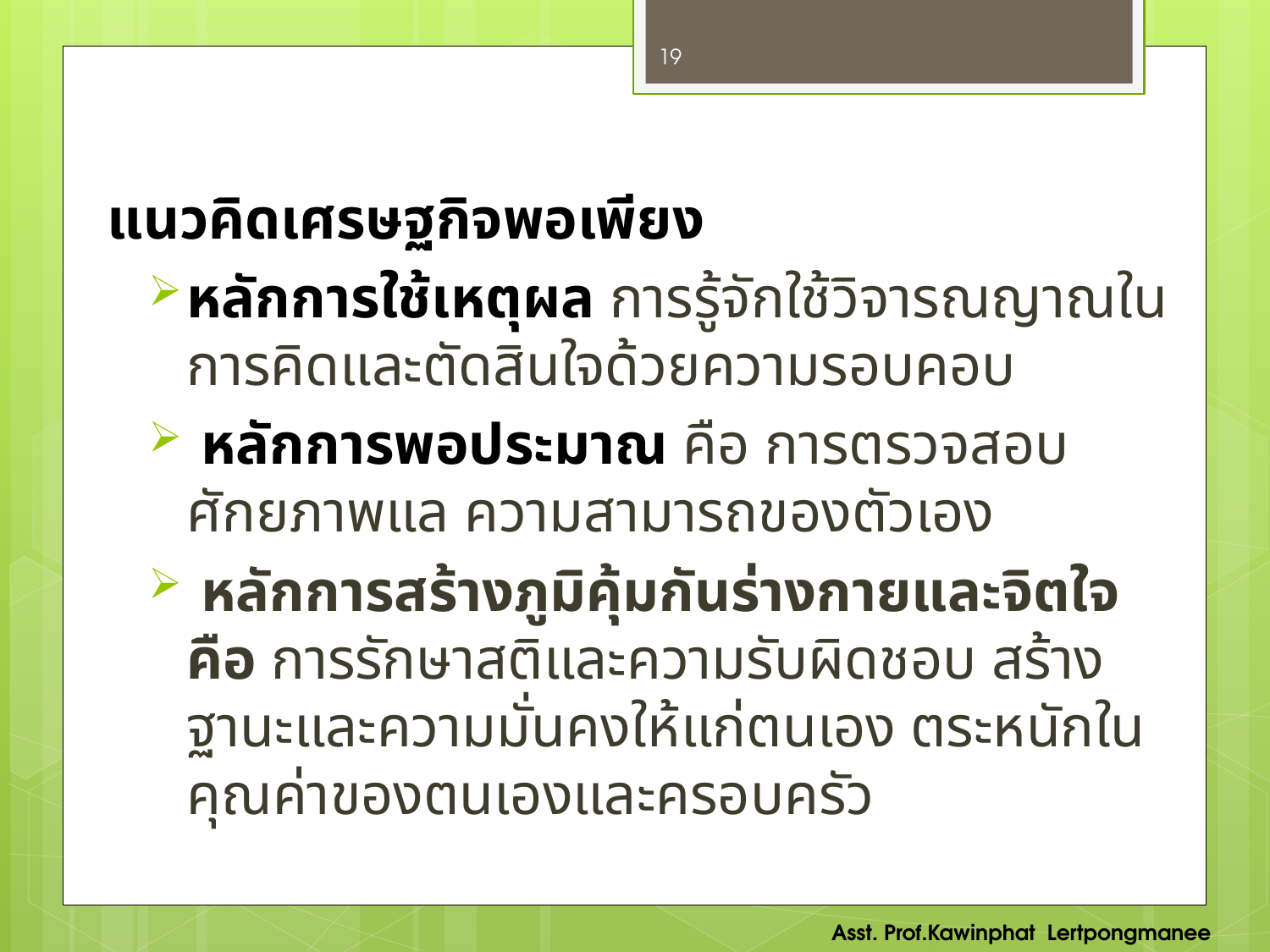

19
แนวคิดเศรษฐกิจพอเพียง
หลักการใช้เหตุผล การรู้จักใช้วิจารณญาณในการคิดและตัดสินใจด้วยความรอบคอบ
 หลักการพอประมาณ คือ การตรวจสอบศักยภาพแล ความสามารถของตัวเอง
 หลักการสร้างภูมิคุ้มกันร่างกายและจิตใจ คือ การรักษาสติและความรับผิดชอบ สร้างฐานะและความมั่นคงให้แก่ตนเอง ตระหนักในคุณค่าของตนเองและครอบครัว
Asst. Prof.Kawinphat  Lertpongmanee